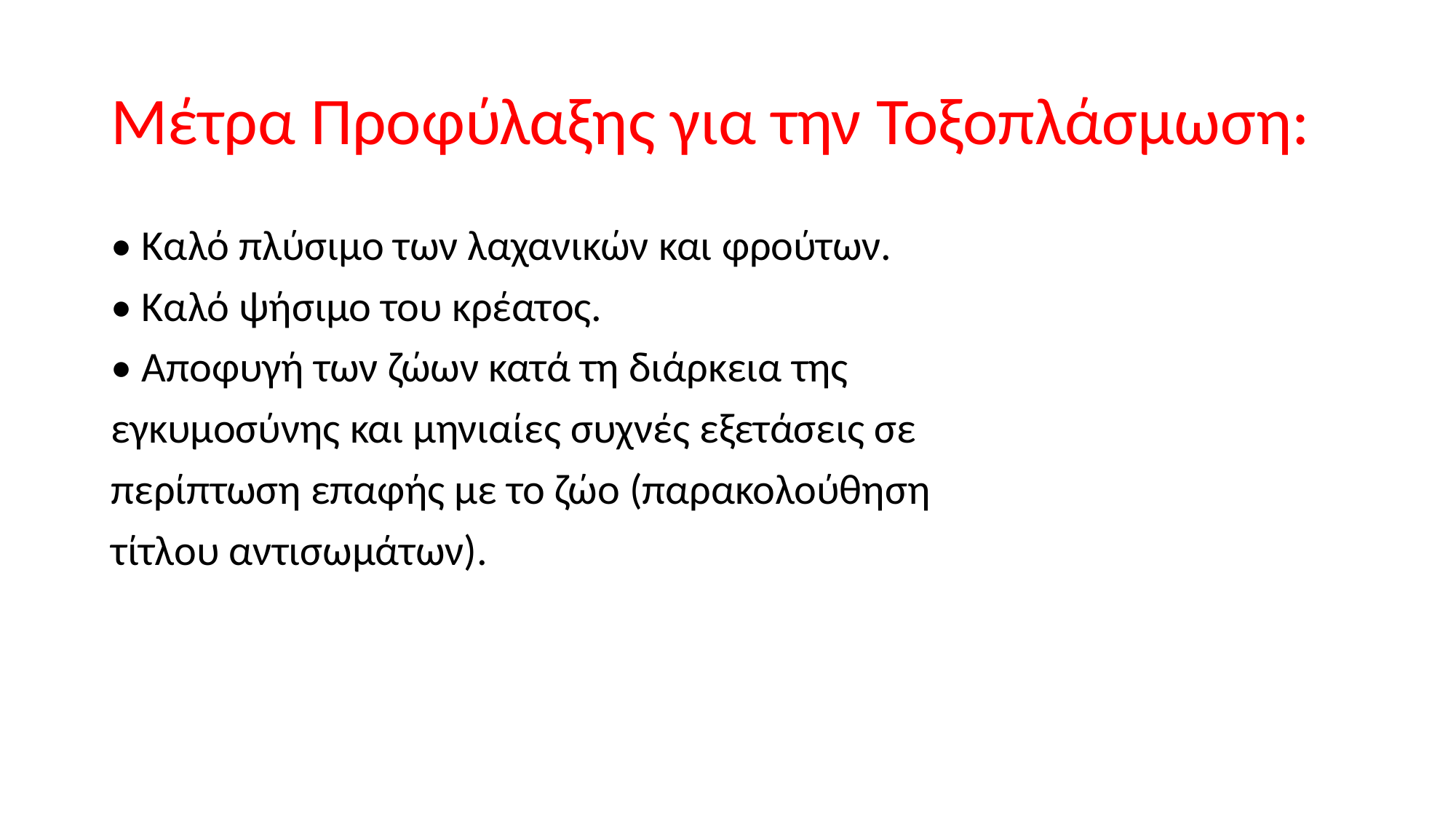

# Μέτρα Προφύλαξης για την Τοξοπλάσμωση:
• Καλό πλύσιμο των λαχανικών και φρούτων.
• Καλό ψήσιμο του κρέατος.
• Αποφυγή των ζώων κατά τη διάρκεια της
εγκυμοσύνης και μηνιαίες συχνές εξετάσεις σε
περίπτωση επαφής με το ζώο (παρακολούθηση
τίτλου αντισωμάτων).